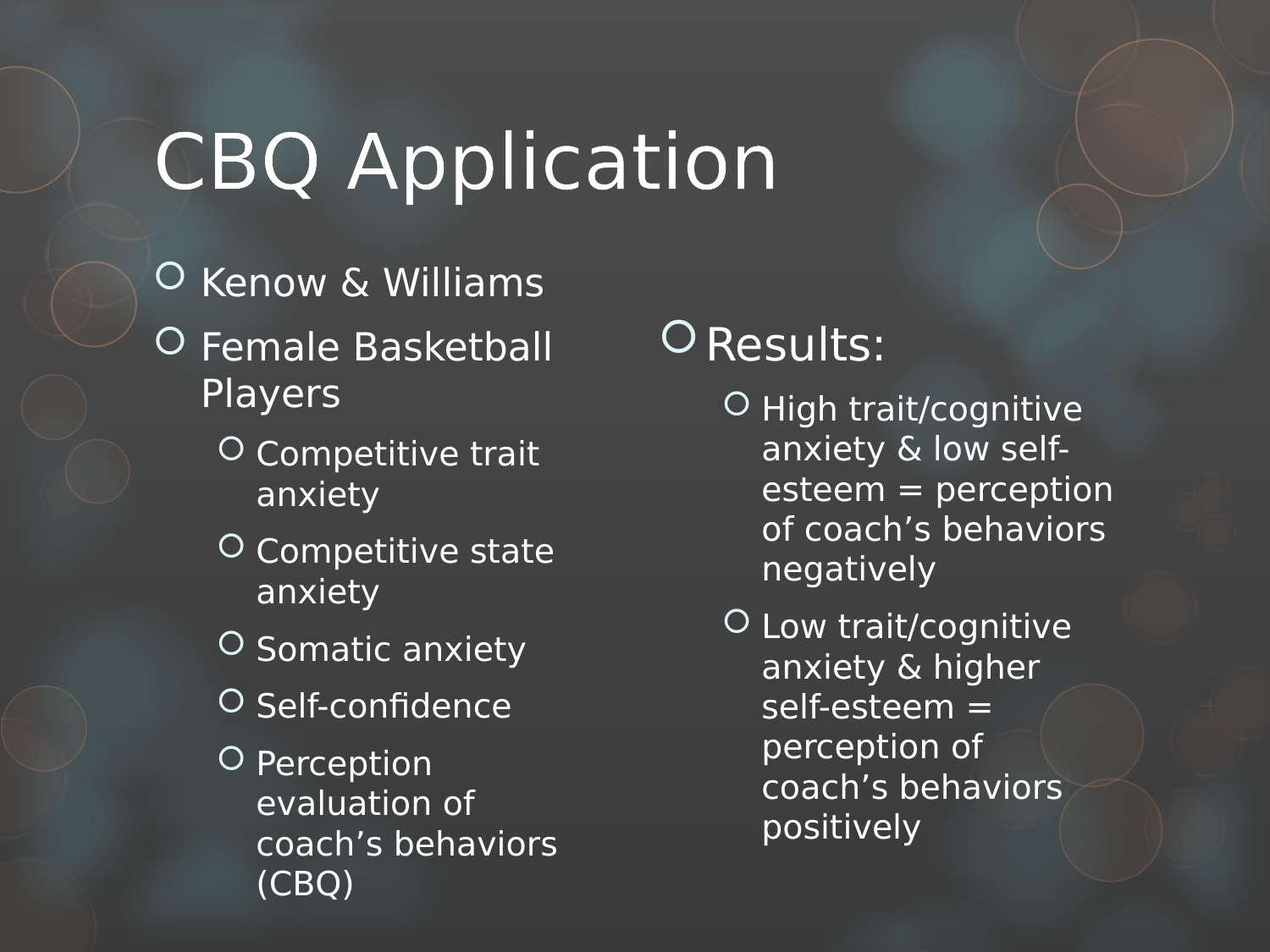

# CBQ Application
Results:
High trait/cognitive anxiety & low self-esteem = perception of coach’s behaviors negatively
Low trait/cognitive anxiety & higher self-esteem = perception of coach’s behaviors positively
Kenow & Williams
Female Basketball Players
Competitive trait anxiety
Competitive state anxiety
Somatic anxiety
Self-confidence
Perception evaluation of coach’s behaviors (CBQ)